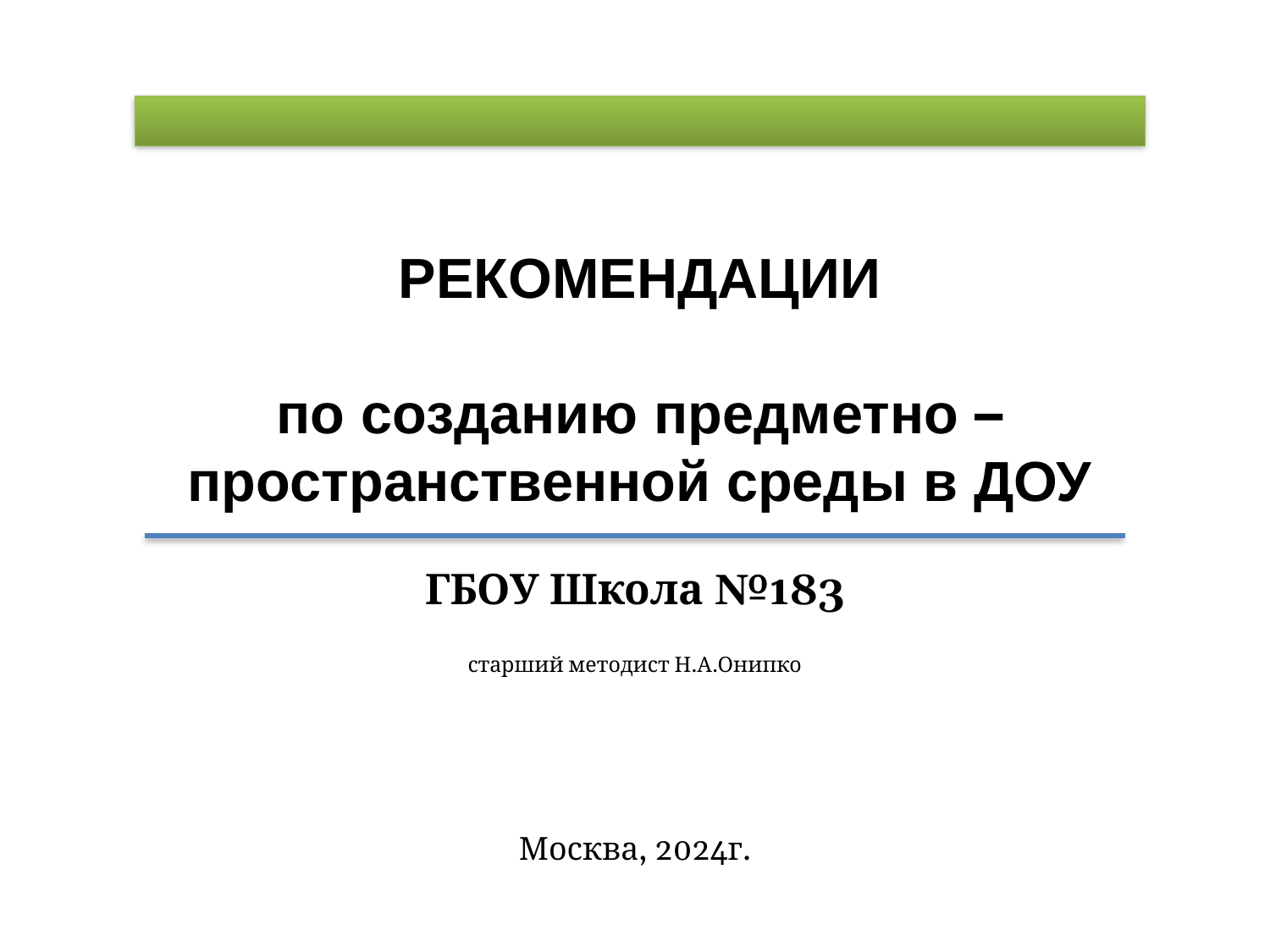

РЕКОМЕНДАЦИИ

по созданию предметно – пространственной среды в ДОУ
ГБОУ Школа №183

старший методист Н.А.Онипко

Москва, 2024г.